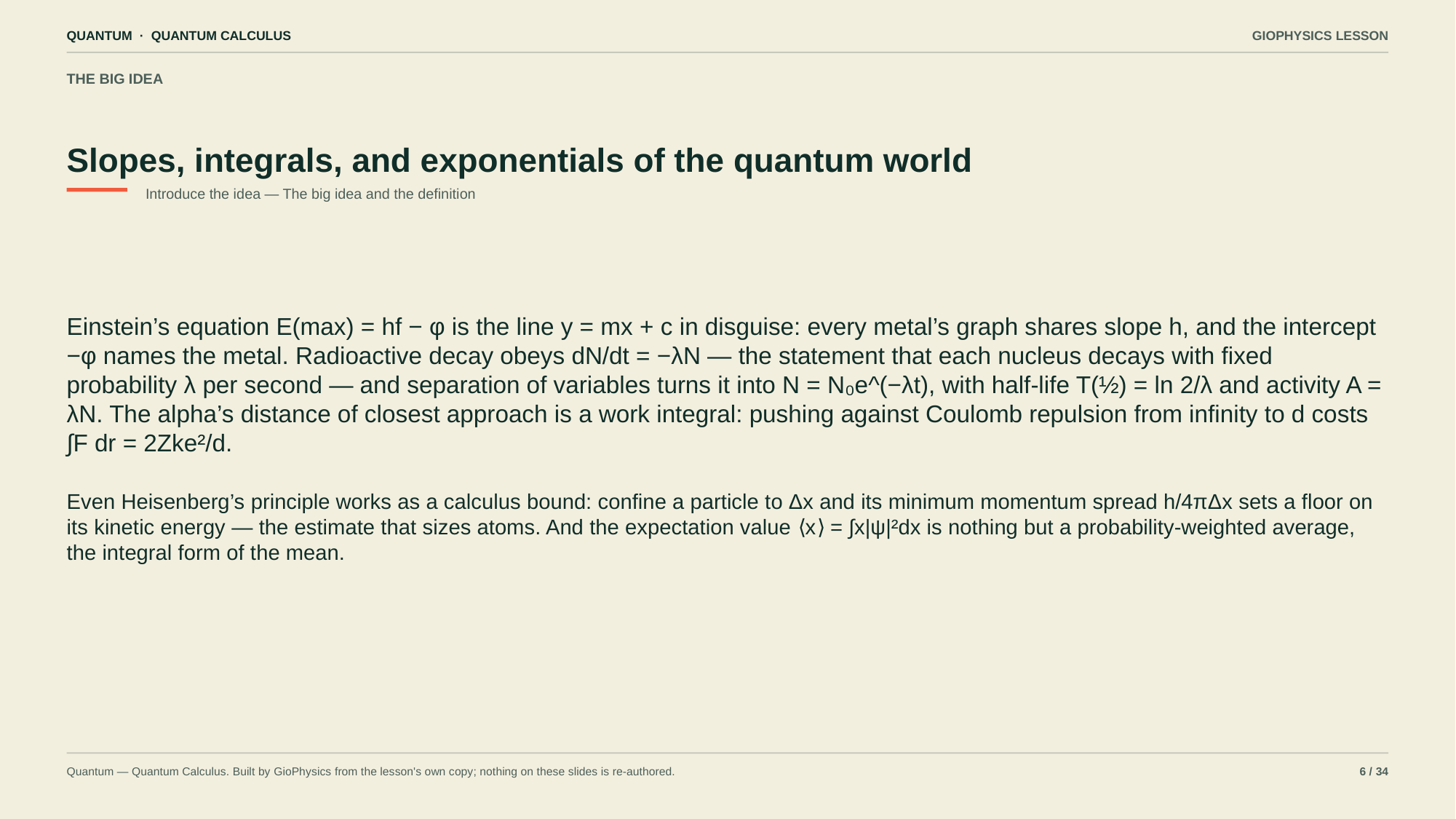

QUANTUM  ·  QUANTUM CALCULUS
GIOPHYSICS LESSON

THE BIG IDEA
Slopes, integrals, and exponentials of the quantum world
Introduce the idea — The big idea and the definition

Einstein’s equation E(max) = hf − φ is the line y = mx + c in disguise: every metal’s graph shares slope h, and the intercept −φ names the metal. Radioactive decay obeys dN/dt = −λN — the statement that each nucleus decays with fixed probability λ per second — and separation of variables turns it into N = N₀e^(−λt), with half-life T(½) = ln 2/λ and activity A = λN. The alpha’s distance of closest approach is a work integral: pushing against Coulomb repulsion from infinity to d costs ∫F dr = 2Zke²/d.
Even Heisenberg’s principle works as a calculus bound: confine a particle to Δx and its minimum momentum spread h/4πΔx sets a floor on its kinetic energy — the estimate that sizes atoms. And the expectation value ⟨x⟩ = ∫x|ψ|²dx is nothing but a probability-weighted average, the integral form of the mean.

Quantum — Quantum Calculus. Built by GioPhysics from the lesson's own copy; nothing on these slides is re-authored.
6 / 34